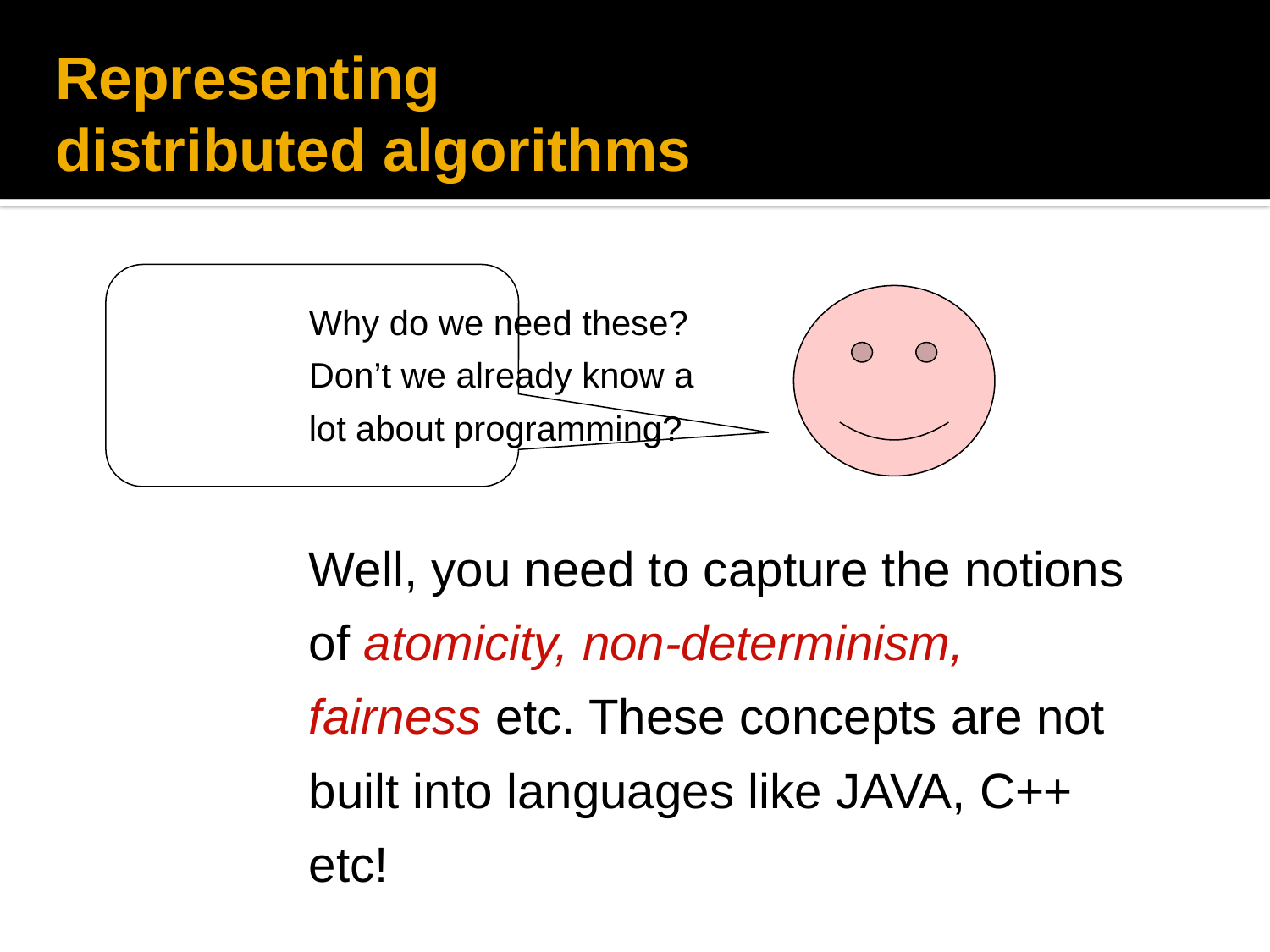

# Representing distributed algorithms

Why do we need these?
Don’t we already know a
lot about programming?

Well, you need to capture the notions of atomicity, non-determinism, fairness etc. These concepts are not built into languages like JAVA, C++ etc!